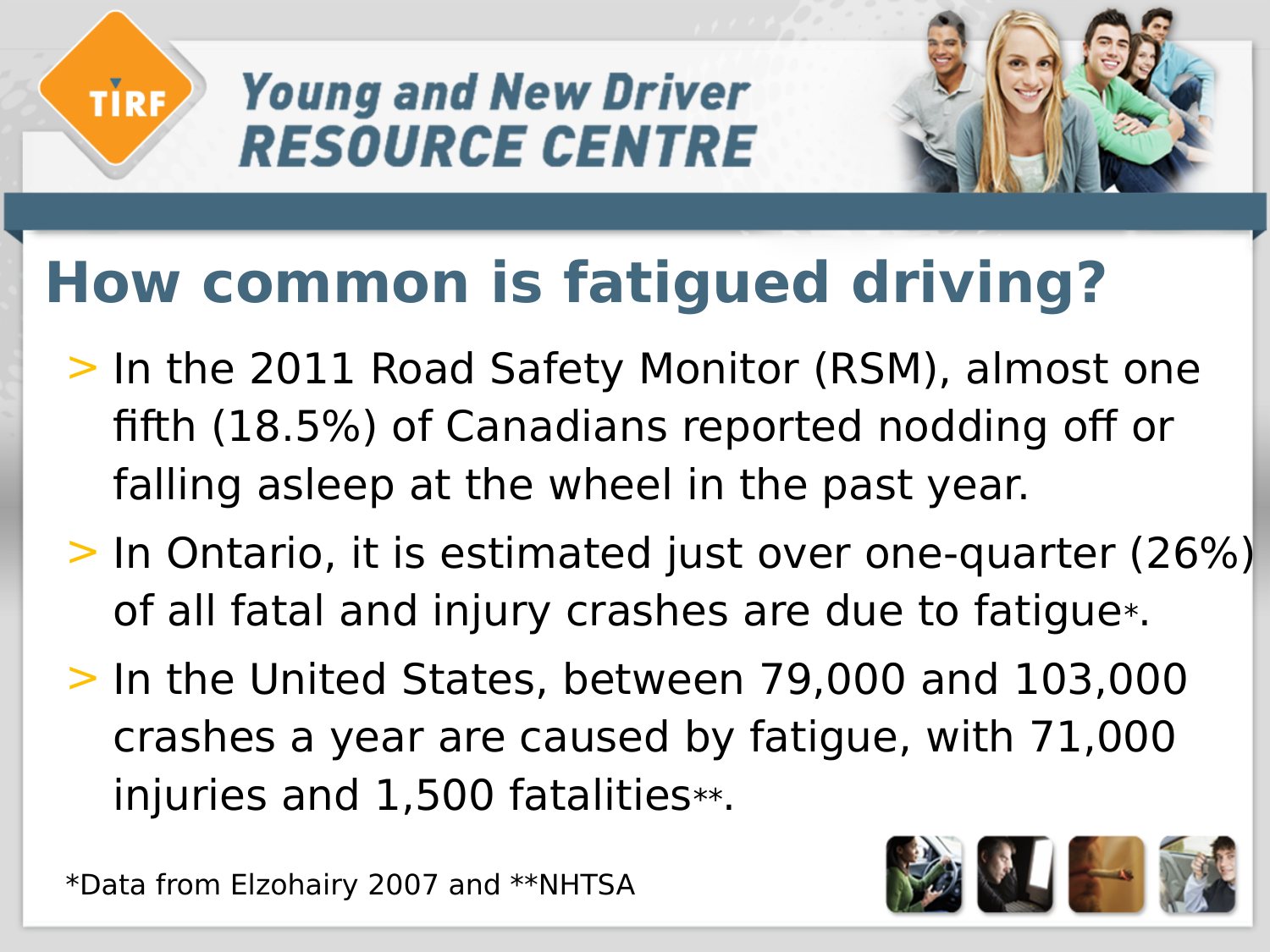

# How common is fatigued driving?
In the 2011 Road Safety Monitor (RSM), almost one fifth (18.5%) of Canadians reported nodding off or falling asleep at the wheel in the past year.
In Ontario, it is estimated just over one-quarter (26%) of all fatal and injury crashes are due to fatigue*.
In the United States, between 79,000 and 103,000 crashes a year are caused by fatigue, with 71,000 injuries and 1,500 fatalities**.

*Data from Elzohairy 2007 and **NHTSA